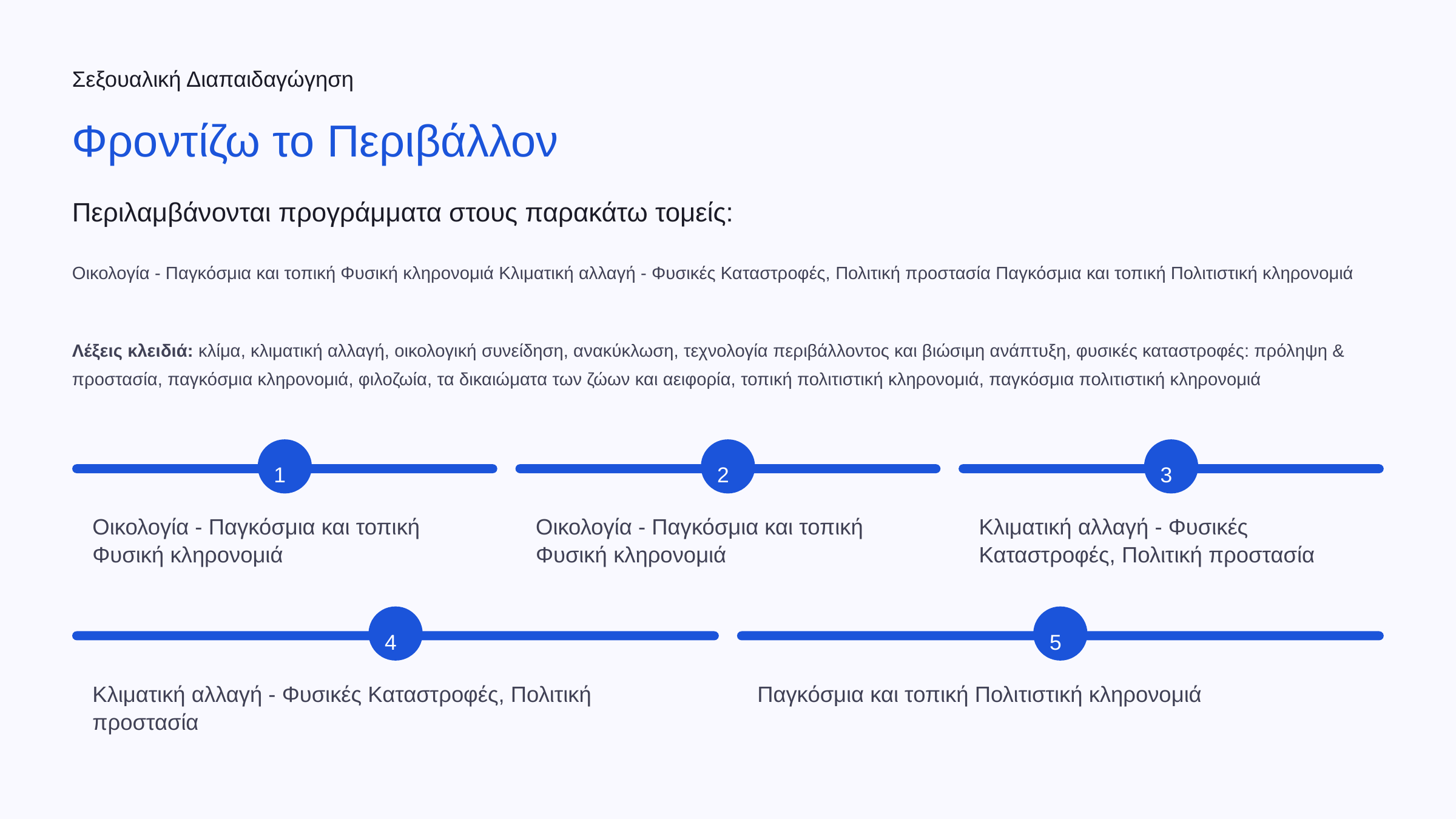

Σεξουαλική Διαπαιδαγώγηση
Φροντίζω το Περιβάλλον
Περιλαμβάνονται προγράμματα στους παρακάτω τομείς:
Οικολογία - Παγκόσμια και τοπική Φυσική κληρονομιά Κλιματική αλλαγή - Φυσικές Καταστροφές, Πολιτική προστασία Παγκόσμια και τοπική Πολιτιστική κληρονομιά
Λέξεις κλειδιά: κλίμα, κλιματική αλλαγή, οικολογική συνείδηση, ανακύκλωση, τεχνολογία περιβάλλοντος και βιώσιμη ανάπτυξη, φυσικές καταστροφές: πρόληψη & προστασία, παγκόσμια κληρονομιά, φιλοζωία, τα δικαιώματα των ζώων και αειφορία, τοπική πολιτιστική κληρονομιά, παγκόσμια πολιτιστική κληρονομιά

1
2
3

Οικολογία - Παγκόσμια και τοπική Φυσική κληρονομιά
Οικολογία - Παγκόσμια και τοπική Φυσική κληρονομιά
Κλιματική αλλαγή - Φυσικές Καταστροφές, Πολιτική προστασία

4
5

Κλιματική αλλαγή - Φυσικές Καταστροφές, Πολιτική προστασία
Παγκόσμια και τοπική Πολιτιστική κληρονομιά